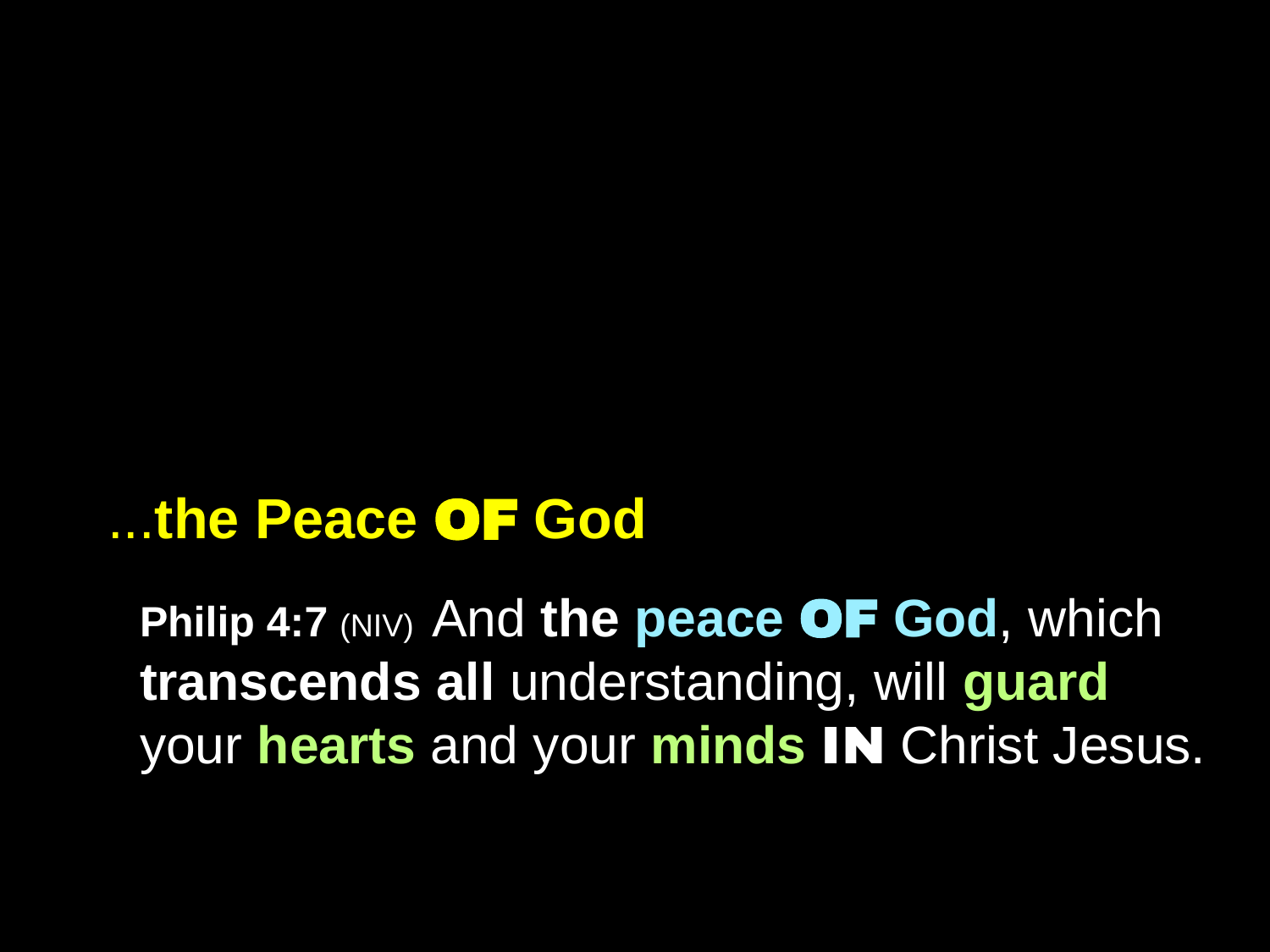

...the Peace OF God

Philip 4:7 (NIV)  And the peace of God, which transcends all understanding, will guard your hearts and your minds IN Christ Jesus.